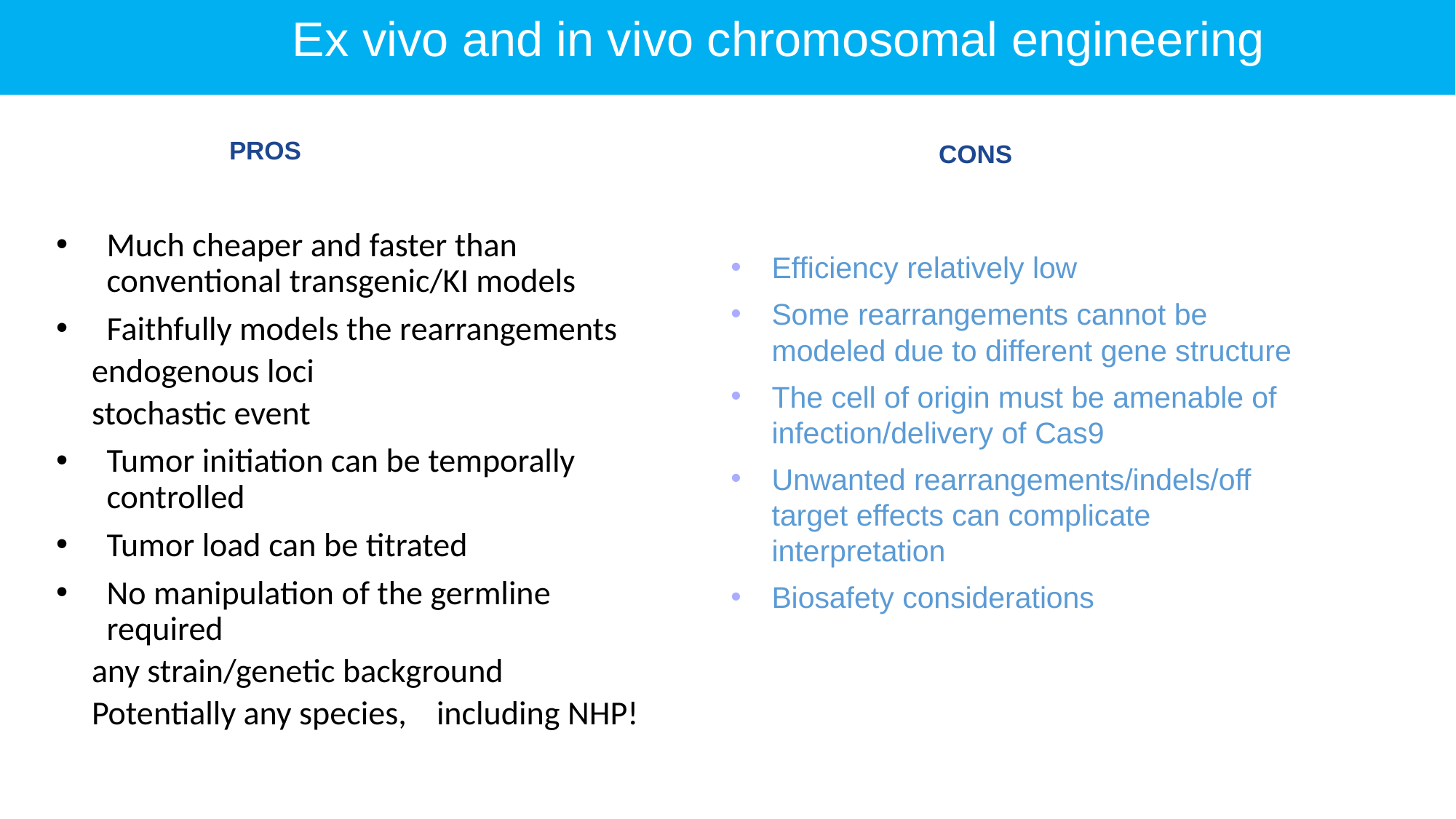

Ex vivo and in vivo chromosomal engineering
# Advantages and limitations
PROS
CONS
Efficiency relatively low
Some rearrangements cannot be modeled due to different gene structure
The cell of origin must be amenable of infection/delivery of Cas9
Unwanted rearrangements/indels/off target effects can complicate interpretation
Biosafety considerations
Much cheaper and faster than conventional transgenic/KI models
Faithfully models the rearrangements
	endogenous loci
	stochastic event
Tumor initiation can be temporally controlled
Tumor load can be titrated
No manipulation of the germline required
	any strain/genetic background
	Potentially any species, 		including NHP!